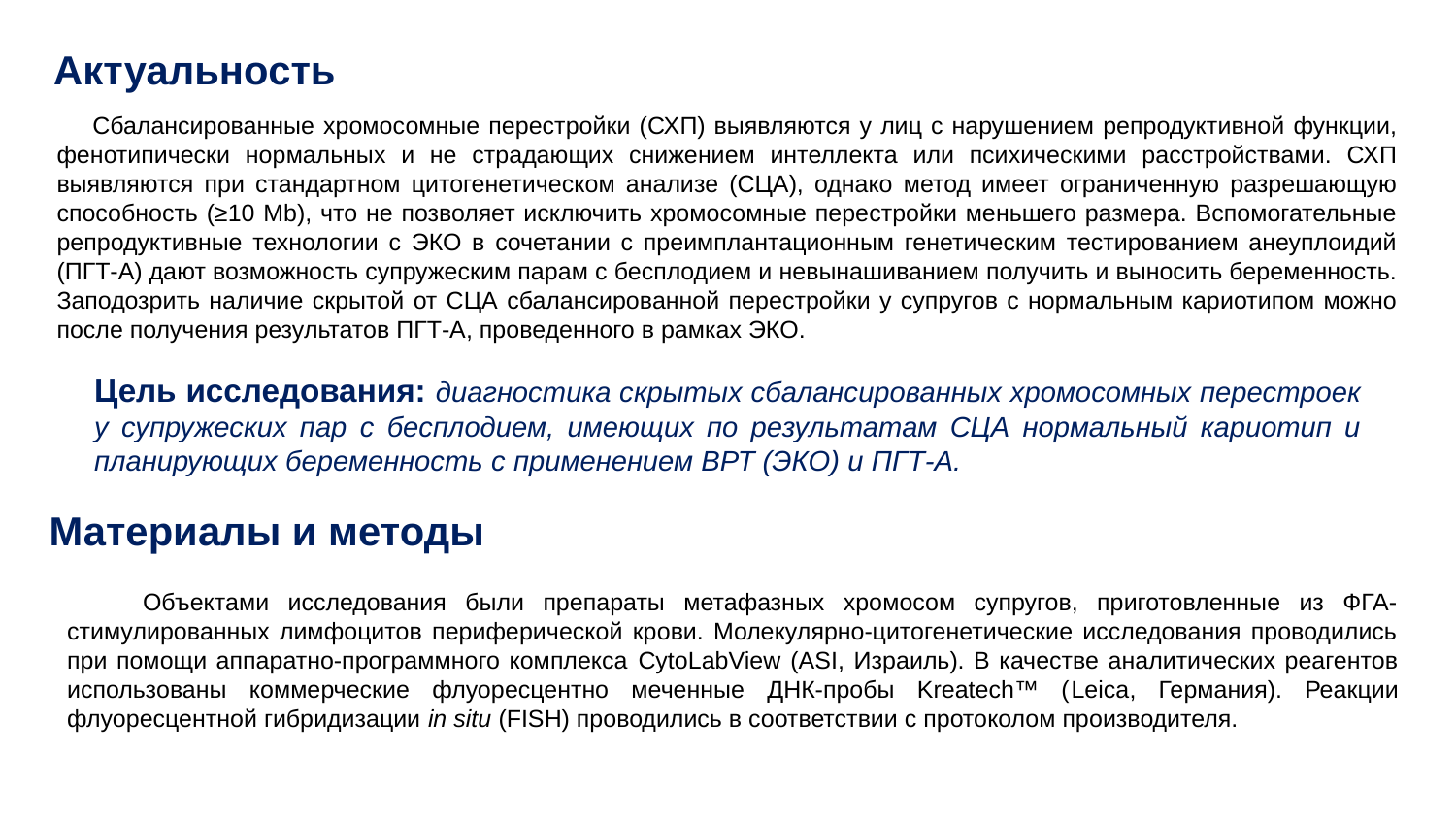

Актуальность
    Сбалансированные хромосомные перестройки (СХП) выявляются у лиц с нарушением репродуктивной функции, фенотипически нормальных и не страдающих снижением интеллекта или психическими расстройствами. СХП выявляются при стандартном цитогенетическом анализе (СЦА), однако метод имеет ограниченную разрешающую способность (≥10 Мb), что не позволяет исключить хромосомные перестройки меньшего размера. Вспомогательные репродуктивные технологии с ЭКО в сочетании с преимплантационным генетическим тестированием анеуплоидий (ПГТ-А) дают возможность супружеским парам с бесплодием и невынашиванием получить и выносить беременность. Заподозрить наличие скрытой от СЦА сбалансированной перестройки у супругов с нормальным кариотипом можно после получения результатов ПГТ-А, проведенного в рамках ЭКО.
Цель исследования: диагностика скрытых сбалансированных хромосомных перестроек у супружеских пар с бесплодием, имеющих по результатам СЦА нормальный кариотип и планирующих беременность с применением ВРТ (ЭКО) и ПГТ-А.
# Материалы и методы
    Объектами исследования были препараты метафазных хромосом супругов, приготовленные из ФГА-стимулированных лимфоцитов периферической крови. Молекулярно-цитогенетические исследования проводились при помощи аппаратно-программного комплекса CytoLabView (ASI, Израиль). В качестве аналитических реагентов использованы коммерческие флуоресцентно меченные ДНК-пробы Kreatech™ (Leica, Германия). Реакции флуоресцентной гибридизации in situ (FISH) проводились в соответствии с протоколом производителя.